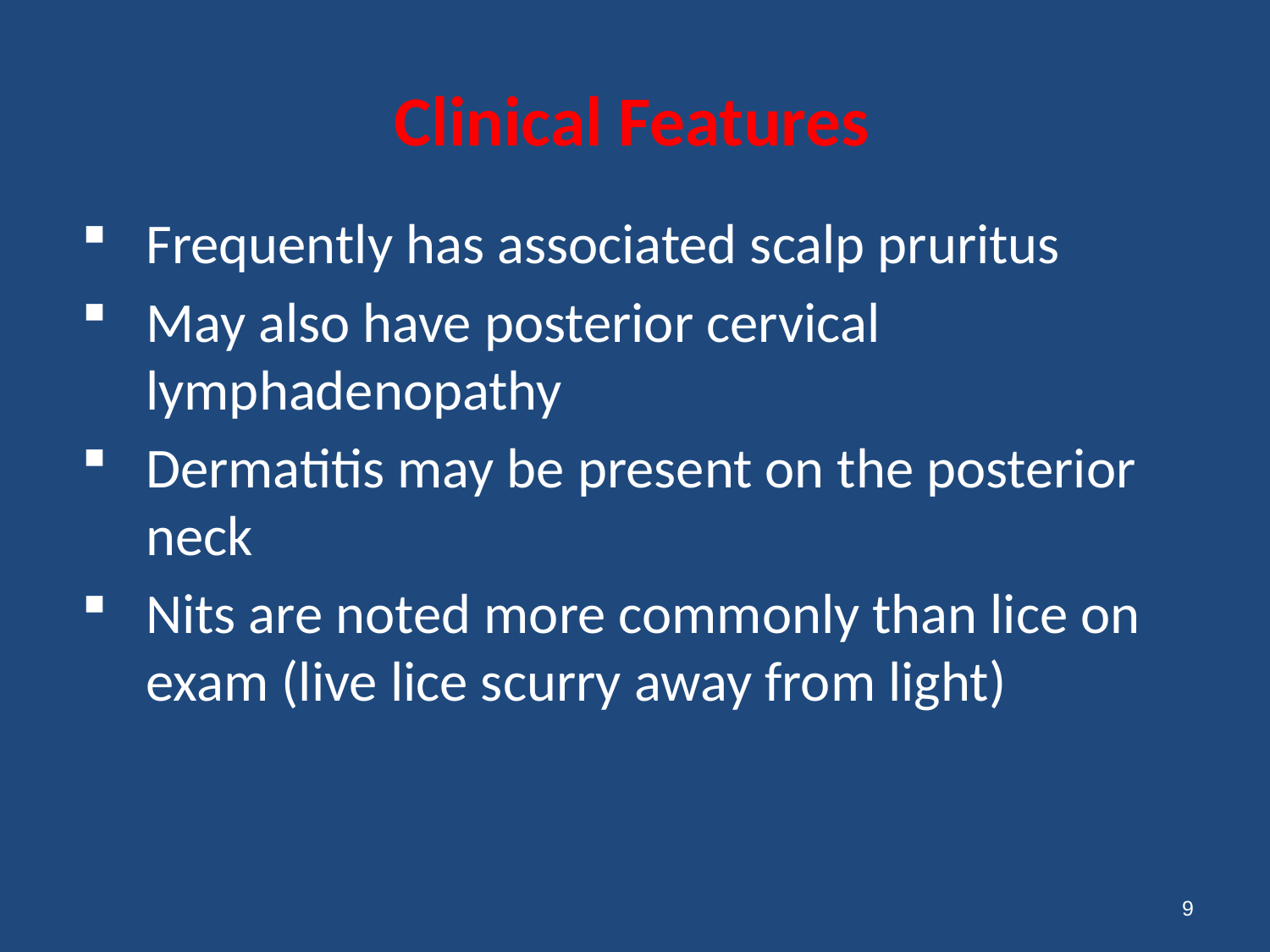

# Clinical Features
Frequently has associated scalp pruritus
May also have posterior cervical lymphadenopathy
Dermatitis may be present on the posterior neck
Nits are noted more commonly than lice on exam (live lice scurry away from light)
9